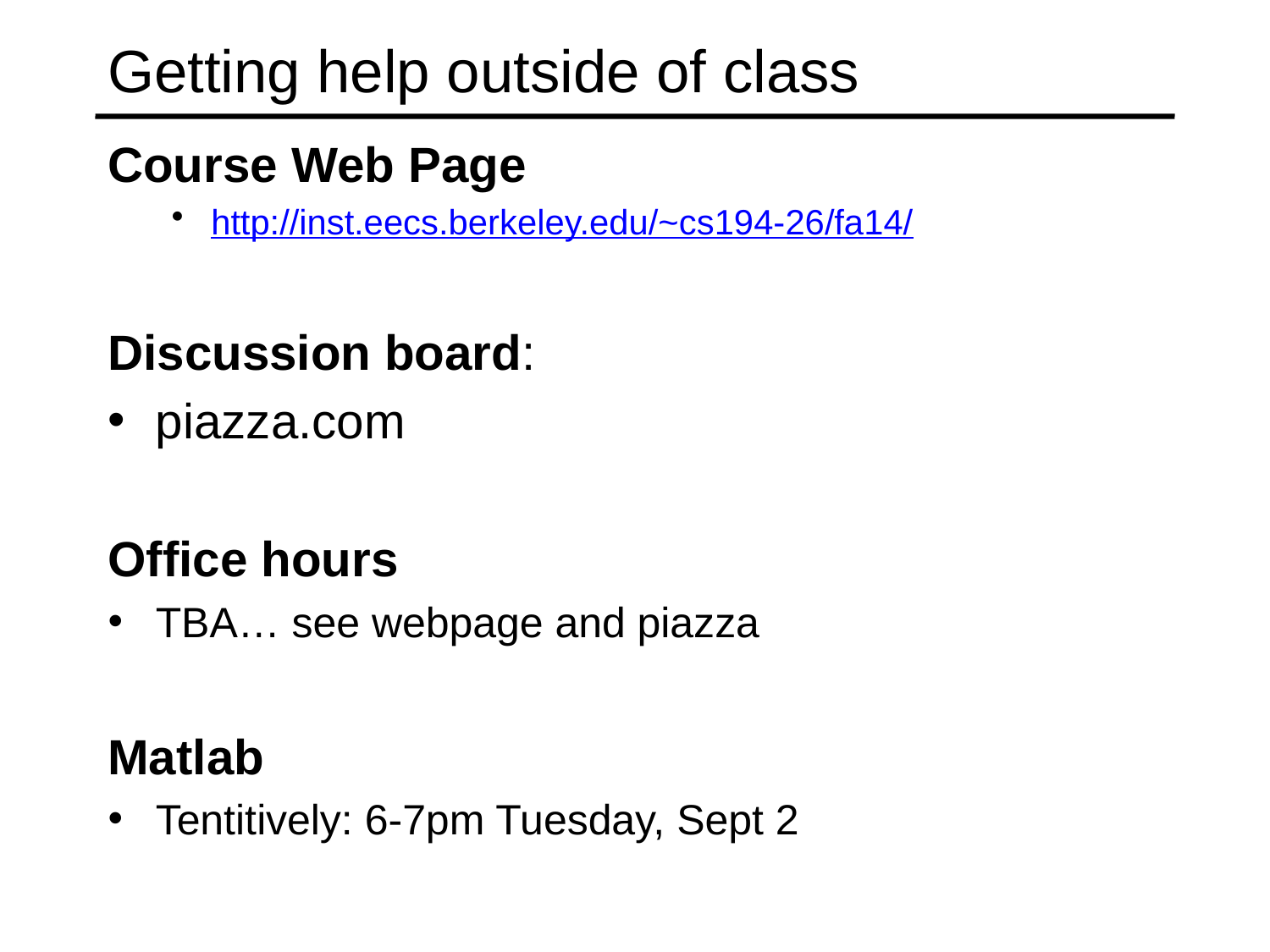

# Getting help outside of class
Course Web Page
http://inst.eecs.berkeley.edu/~cs194-26/fa14/

Discussion board:
piazza.com

Office hours
TBA… see webpage and piazza

Matlab
Tentitively: 6-7pm Tuesday, Sept 2